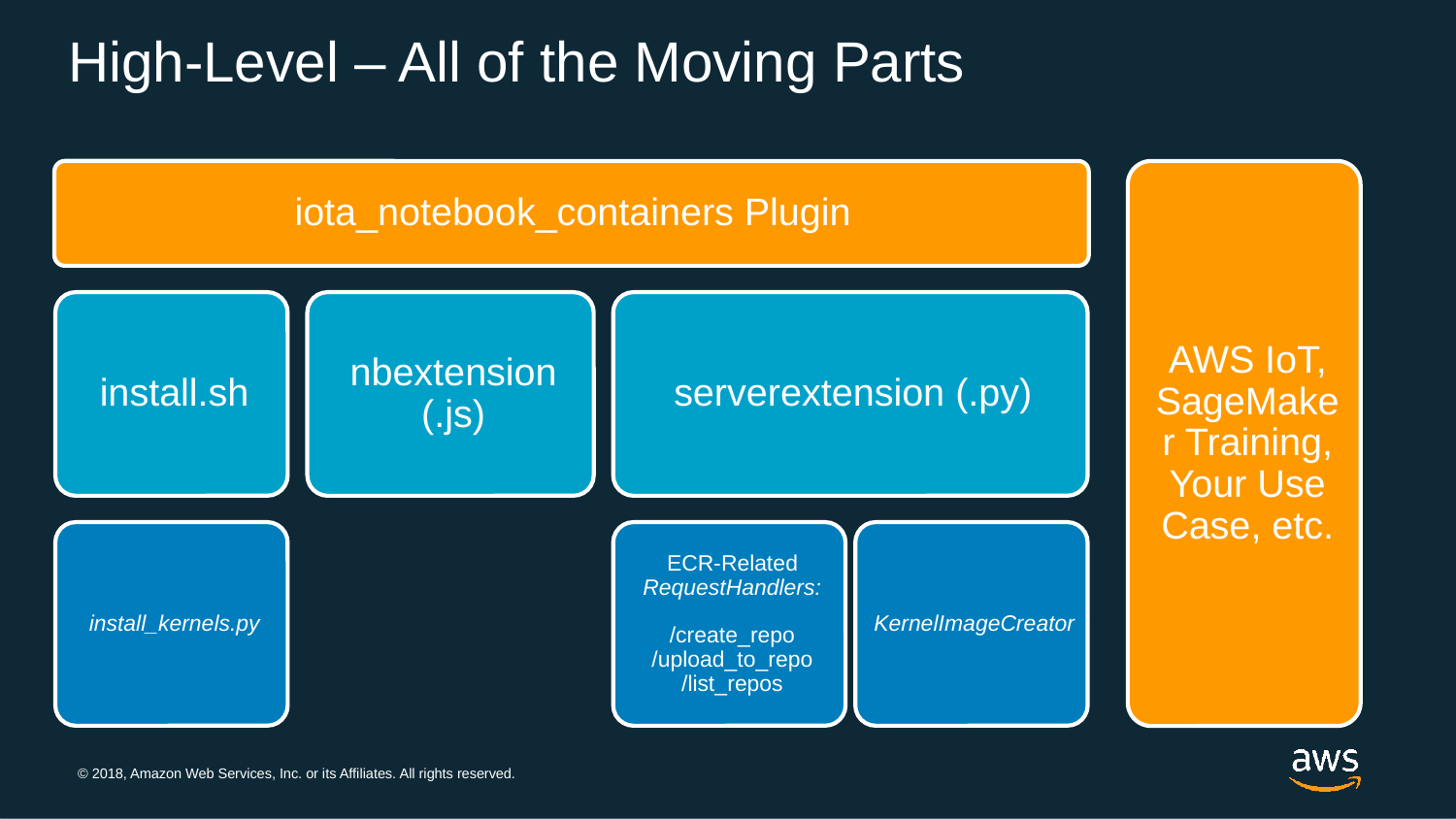

# High-Level – All of the Moving Parts
iota_notebook_containers Plugin
install.sh
install_kernels.py
nbextension (.js)
serverextension (.py)
ECR-Related RequestHandlers:
/create_repo
/upload_to_repo
/list_repos
KernelImageCreator
AWS IoT, SageMaker Training, Your Use Case, etc.